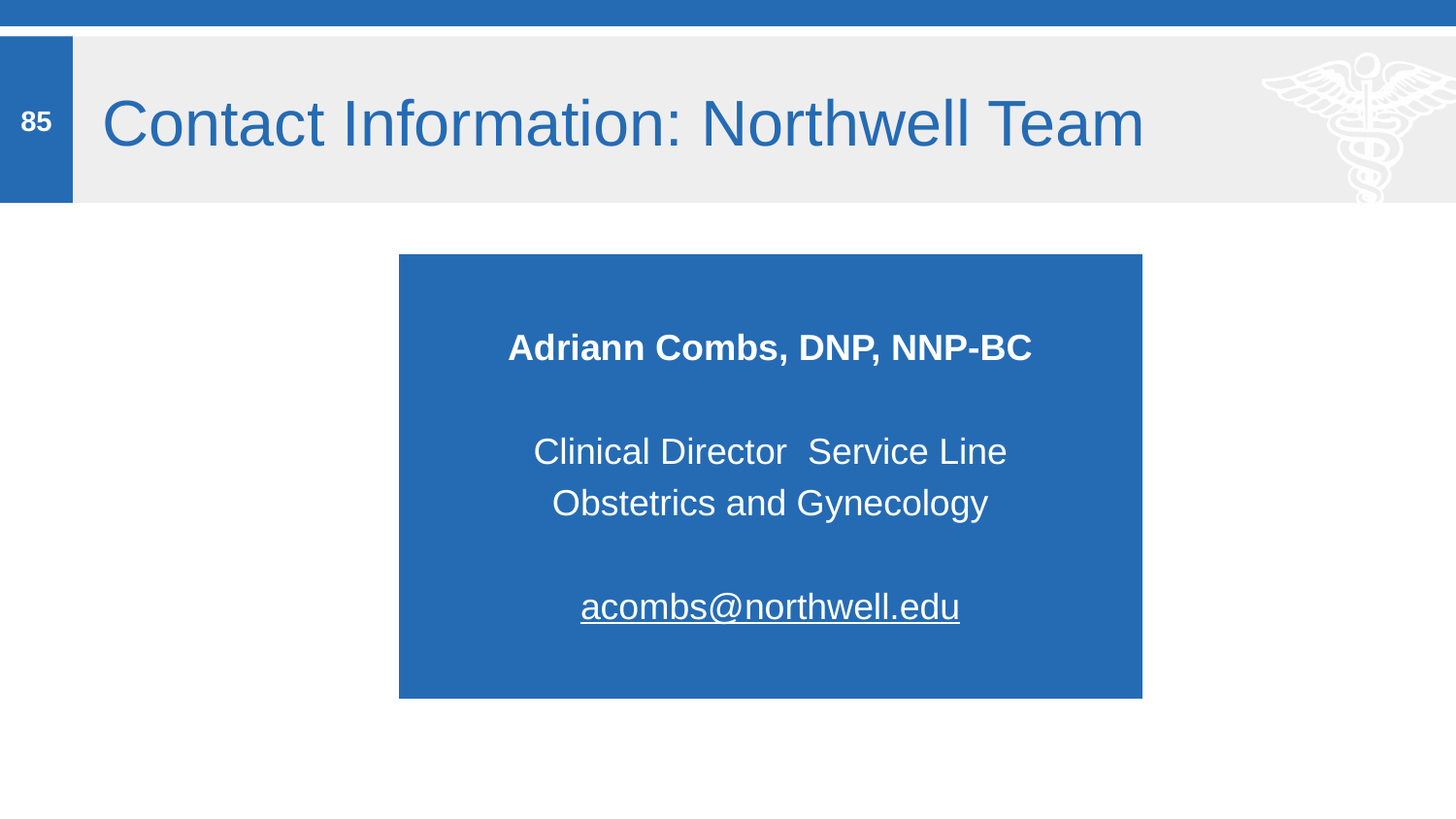

85
# Contact Information: Northwell Team

Adriann Combs, DNP, NNP-BC

Clinical Director  Service Line
Obstetrics and Gynecology

acombs@northwell.edu